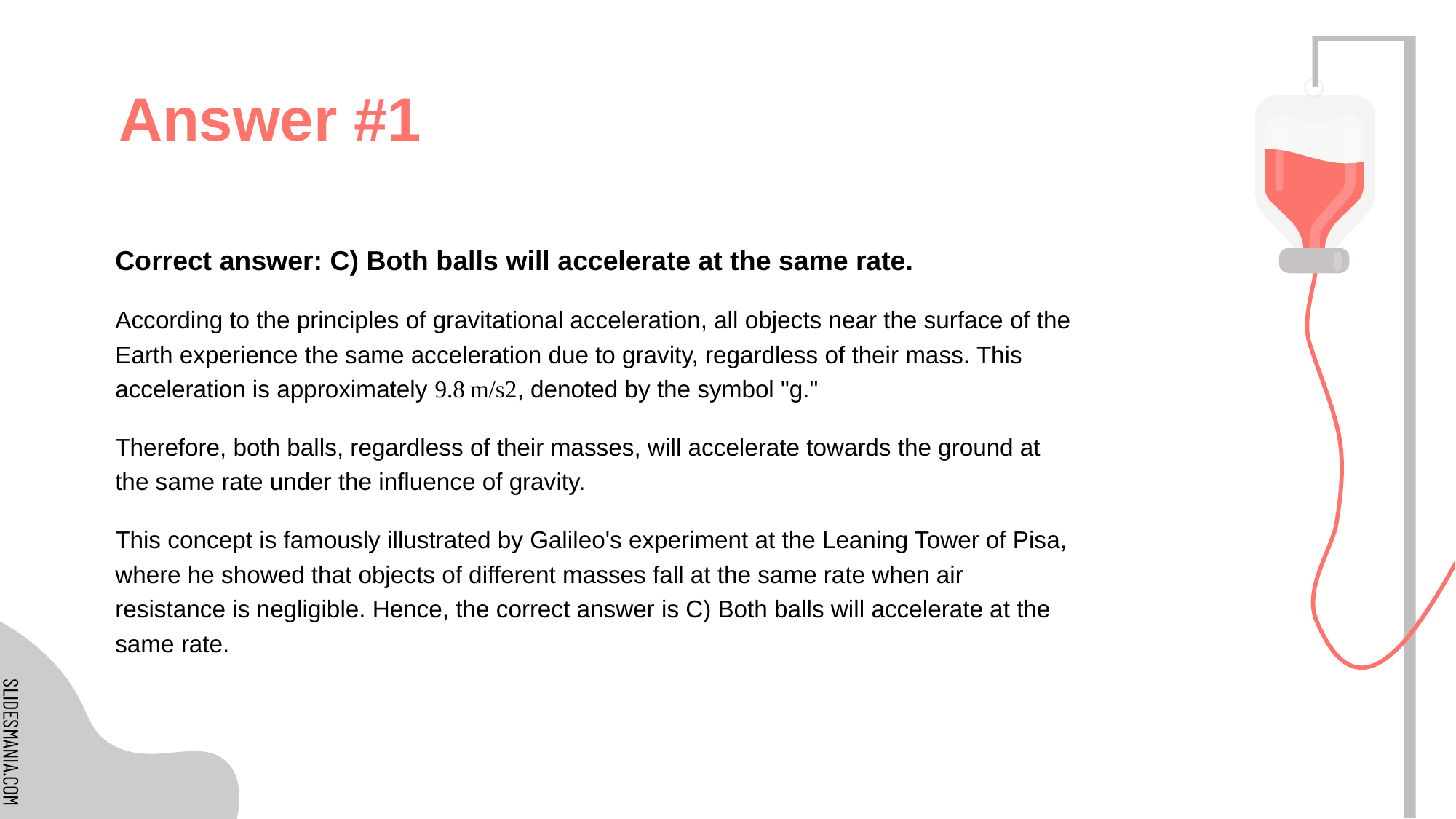

# Answer #1

Correct answer: C) Both balls will accelerate at the same rate.
According to the principles of gravitational acceleration, all objects near the surface of the Earth experience the same acceleration due to gravity, regardless of their mass. This acceleration is approximately 9.8 m/s2, denoted by the symbol "g."
Therefore, both balls, regardless of their masses, will accelerate towards the ground at the same rate under the influence of gravity.
This concept is famously illustrated by Galileo's experiment at the Leaning Tower of Pisa, where he showed that objects of different masses fall at the same rate when air resistance is negligible. Hence, the correct answer is C) Both balls will accelerate at the same rate.